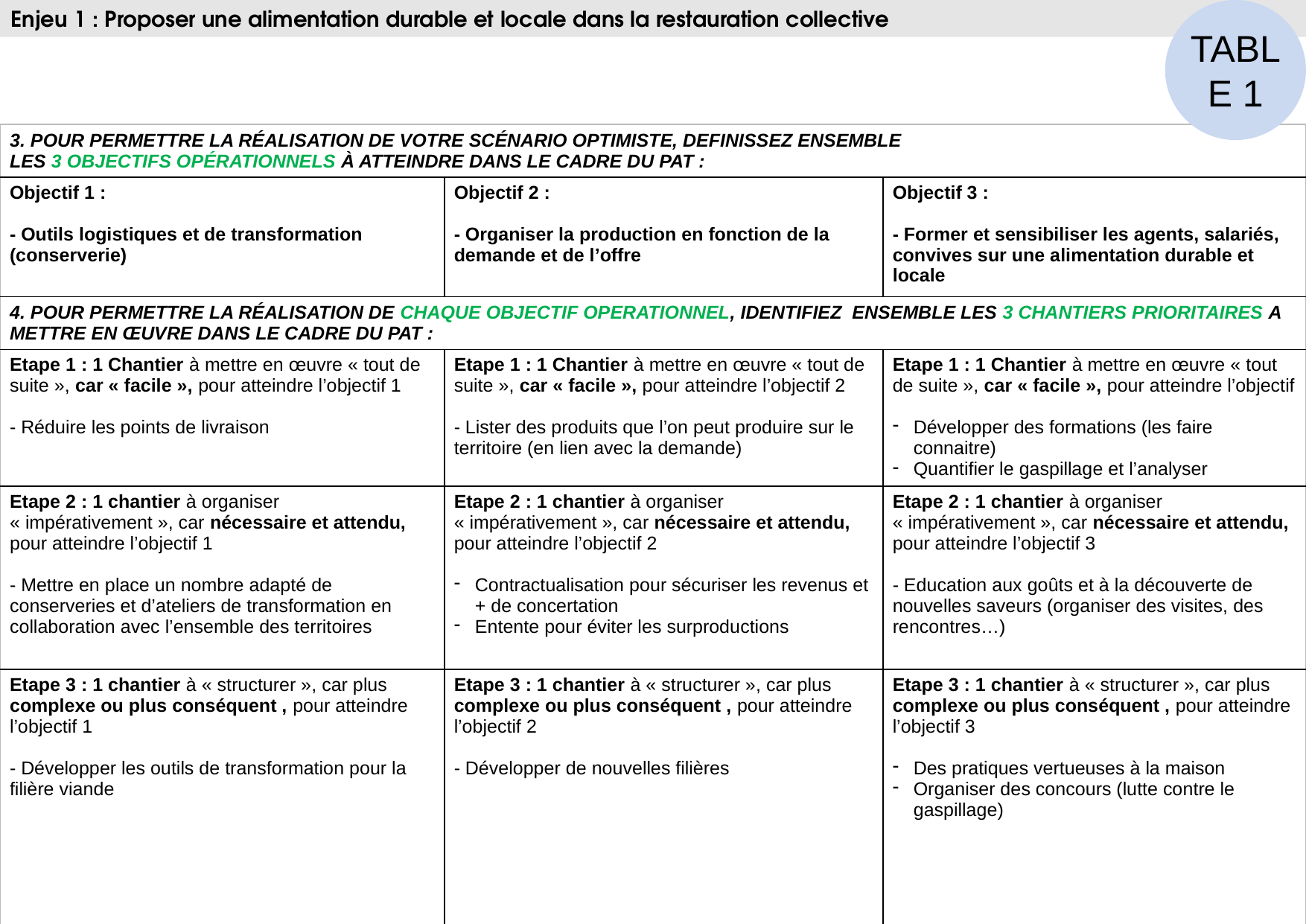

Enjeu 1 : Proposer une alimentation durable et locale dans la restauration collective
TABLE 1
| 3. POUR PERMETTRE LA RÉALISATION DE VOTRE SCÉNARIO OPTIMISTE, DEFINISSEZ ENSEMBLE LES 3 OBJECTIFS OPÉRATIONNELS À ATTEINDRE DANS LE CADRE DU PAT : |  |  |
| --- | --- | --- |
| Objectif 1 : - Outils logistiques et de transformation (conserverie) | Objectif 2 : - Organiser la production en fonction de la demande et de l’offre | Objectif 3 : - Former et sensibiliser les agents, salariés, convives sur une alimentation durable et locale |
| 4. POUR PERMETTRE LA RÉALISATION DE CHAQUE OBJECTIF OPERATIONNEL, IDENTIFIEZ ENSEMBLE LES 3 CHANTIERS PRIORITAIRES A METTRE EN ŒUVRE DANS LE CADRE DU PAT : |  |  |
| Etape 1 : 1 Chantier à mettre en œuvre « tout de suite », car « facile », pour atteindre l’objectif 1 - Réduire les points de livraison | Etape 1 : 1 Chantier à mettre en œuvre « tout de suite », car « facile », pour atteindre l’objectif 2 - Lister des produits que l’on peut produire sur le territoire (en lien avec la demande) | Etape 1 : 1 Chantier à mettre en œuvre « tout de suite », car « facile », pour atteindre l’objectif Développer des formations (les faire connaitre) Quantifier le gaspillage et l’analyser |
| Etape 2 : 1 chantier à organiser « impérativement », car nécessaire et attendu, pour atteindre l’objectif 1 - Mettre en place un nombre adapté de conserveries et d’ateliers de transformation en collaboration avec l’ensemble des territoires | Etape 2 : 1 chantier à organiser « impérativement », car nécessaire et attendu, pour atteindre l’objectif 2 Contractualisation pour sécuriser les revenus et + de concertation Entente pour éviter les surproductions | Etape 2 : 1 chantier à organiser « impérativement », car nécessaire et attendu, pour atteindre l’objectif 3 - Education aux goûts et à la découverte de nouvelles saveurs (organiser des visites, des rencontres…) |
| Etape 3 : 1 chantier à « structurer », car plus complexe ou plus conséquent , pour atteindre l’objectif 1 - Développer les outils de transformation pour la filière viande | Etape 3 : 1 chantier à « structurer », car plus complexe ou plus conséquent , pour atteindre l’objectif 2 - Développer de nouvelles filières | Etape 3 : 1 chantier à « structurer », car plus complexe ou plus conséquent , pour atteindre l’objectif 3 Des pratiques vertueuses à la maison Organiser des concours (lutte contre le gaspillage) |